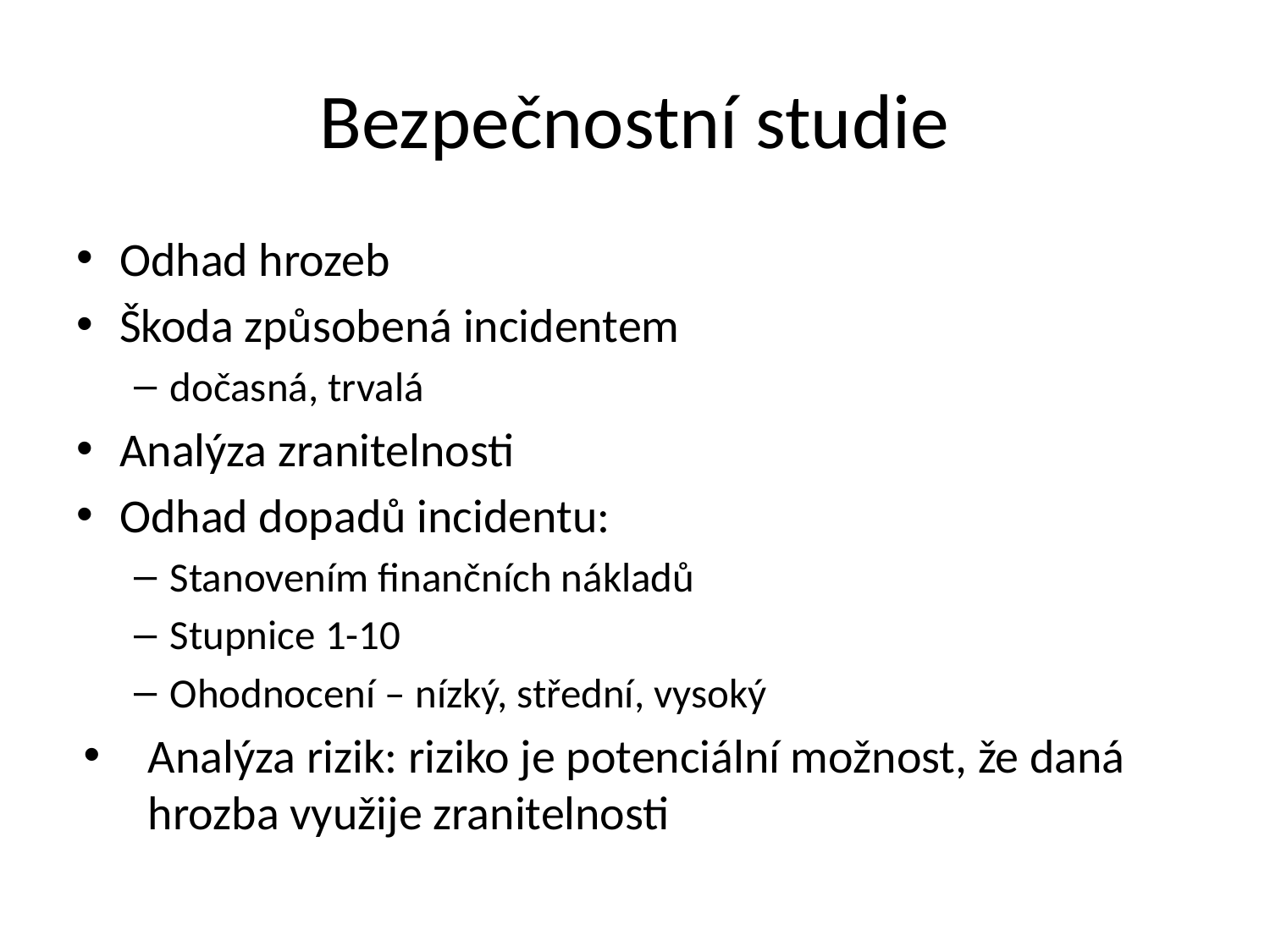

# Bezpečnostní studie
Odhad hrozeb
Škoda způsobená incidentem
dočasná, trvalá
Analýza zranitelnosti
Odhad dopadů incidentu:
Stanovením finančních nákladů
Stupnice 1-10
Ohodnocení – nízký, střední, vysoký
Analýza rizik: riziko je potenciální možnost, že daná hrozba využije zranitelnosti